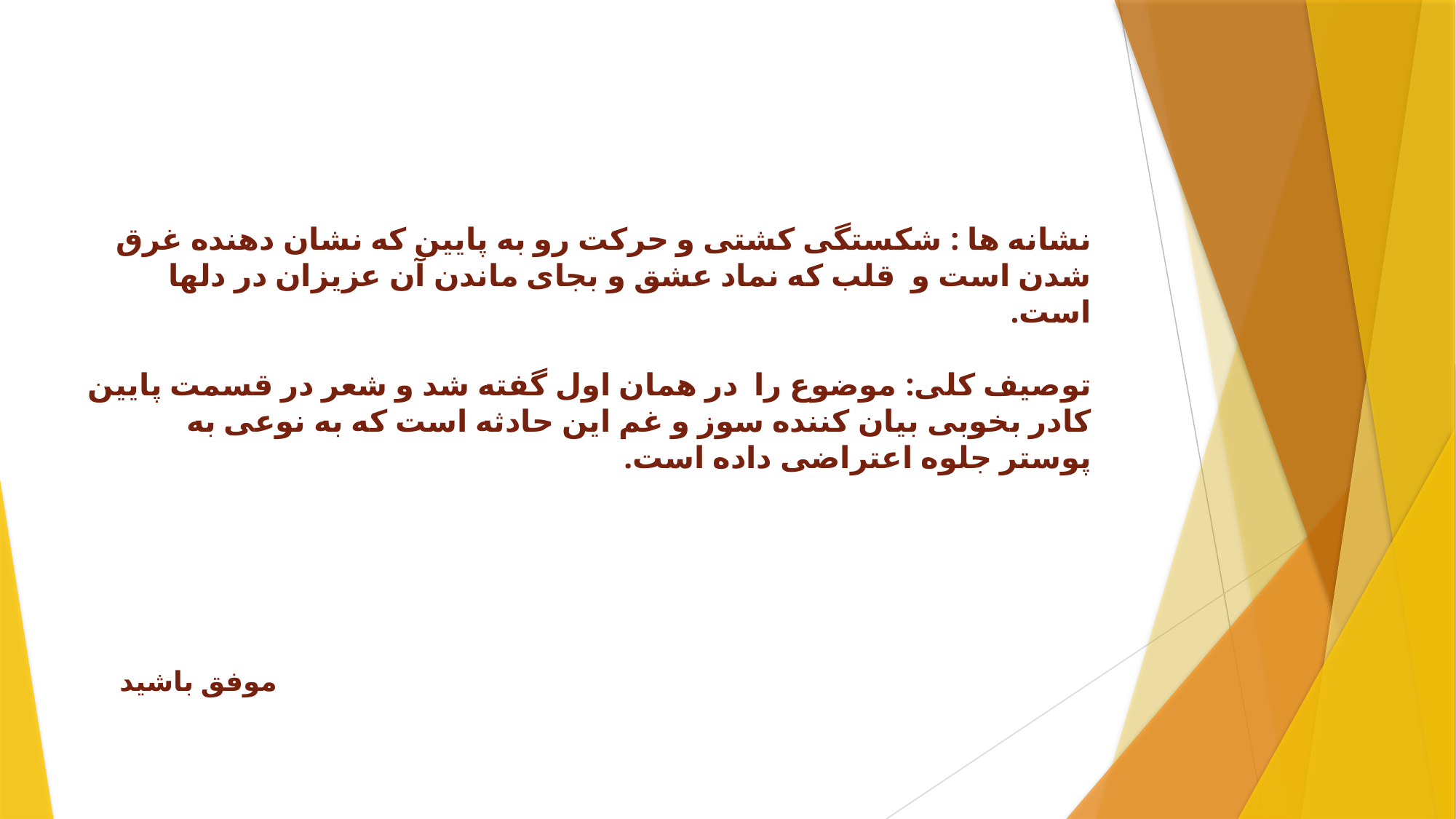

# نشانه ها : شکستگی کشتی و حرکت رو به پایین که نشان دهنده غرق شدن است و  قلب که نماد عشق و بجای ماندن آن عزیزان در دلها است. توصیف کلی: موضوع را  در همان اول گفته شد و شعر در قسمت پایین کادر بخوبی بیان کننده سوز و غم این حادثه است که به نوعی به پوستر جلوه اعتراضی داده است.
موفق باشید